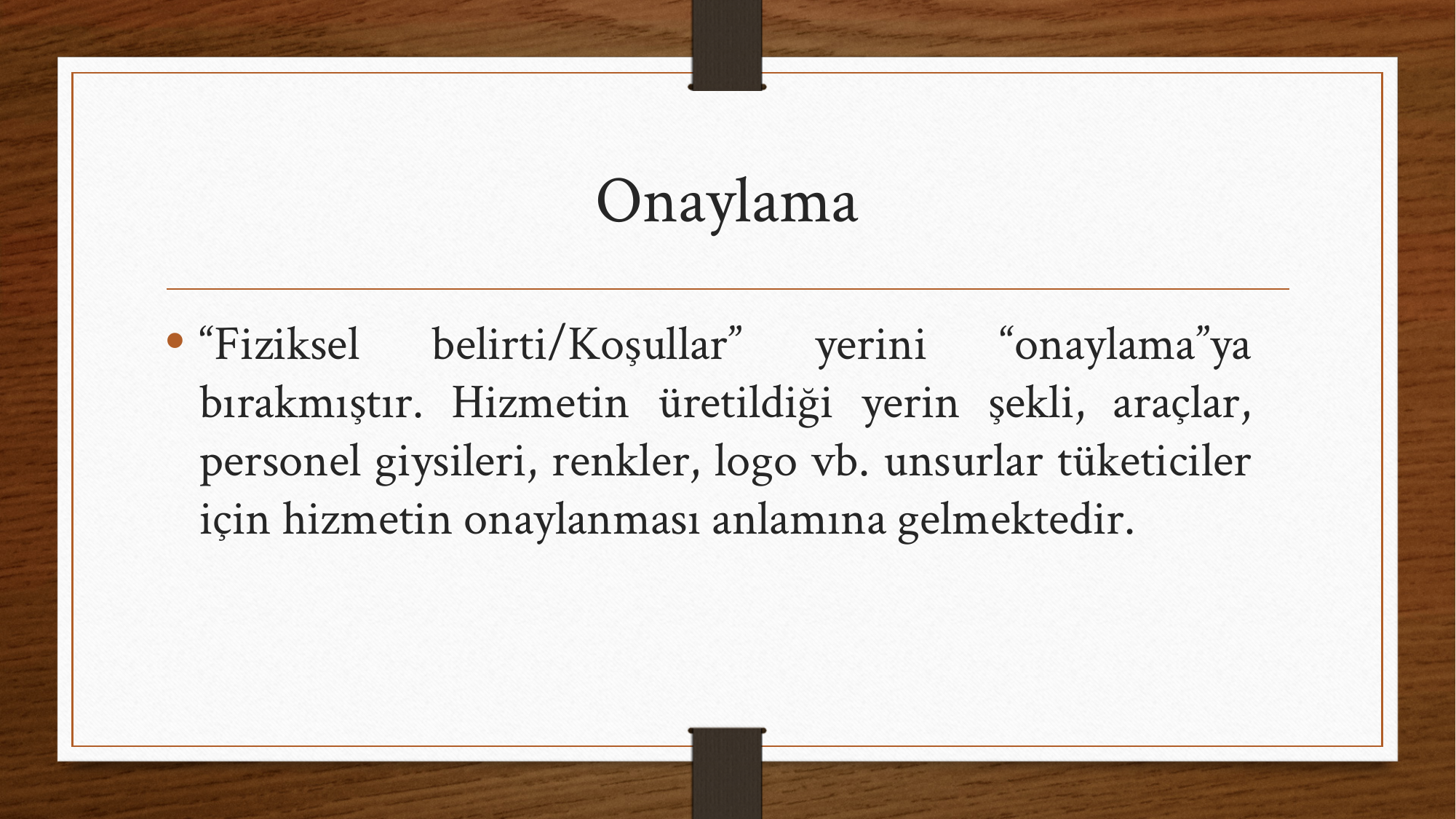

# Onaylama
“Fiziksel belirti/Koşullar” yerini “onaylama”ya bırakmıştır. Hizmetin üretildiği yerin şekli, araçlar, personel giysileri, renkler, logo vb. unsurlar tüketiciler için hizmetin onaylanması anlamına gelmektedir.